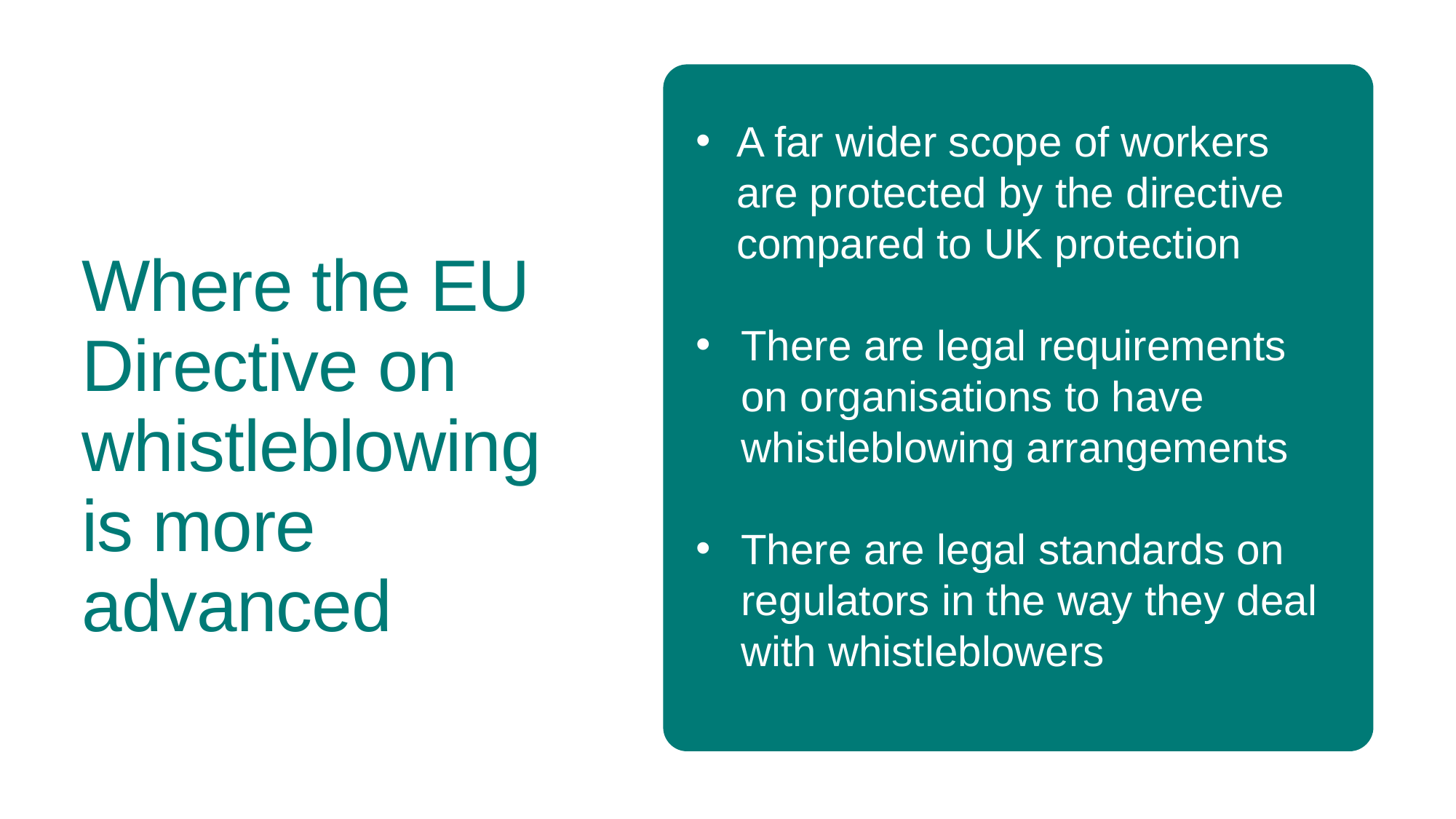

A far wider scope of workers are protected by the directive compared to UK protection
There are legal requirements on organisations to have whistleblowing arrangements

There are legal standards on regulators in the way they deal with whistleblowers

Where the EU Directive on whistleblowing is more advanced